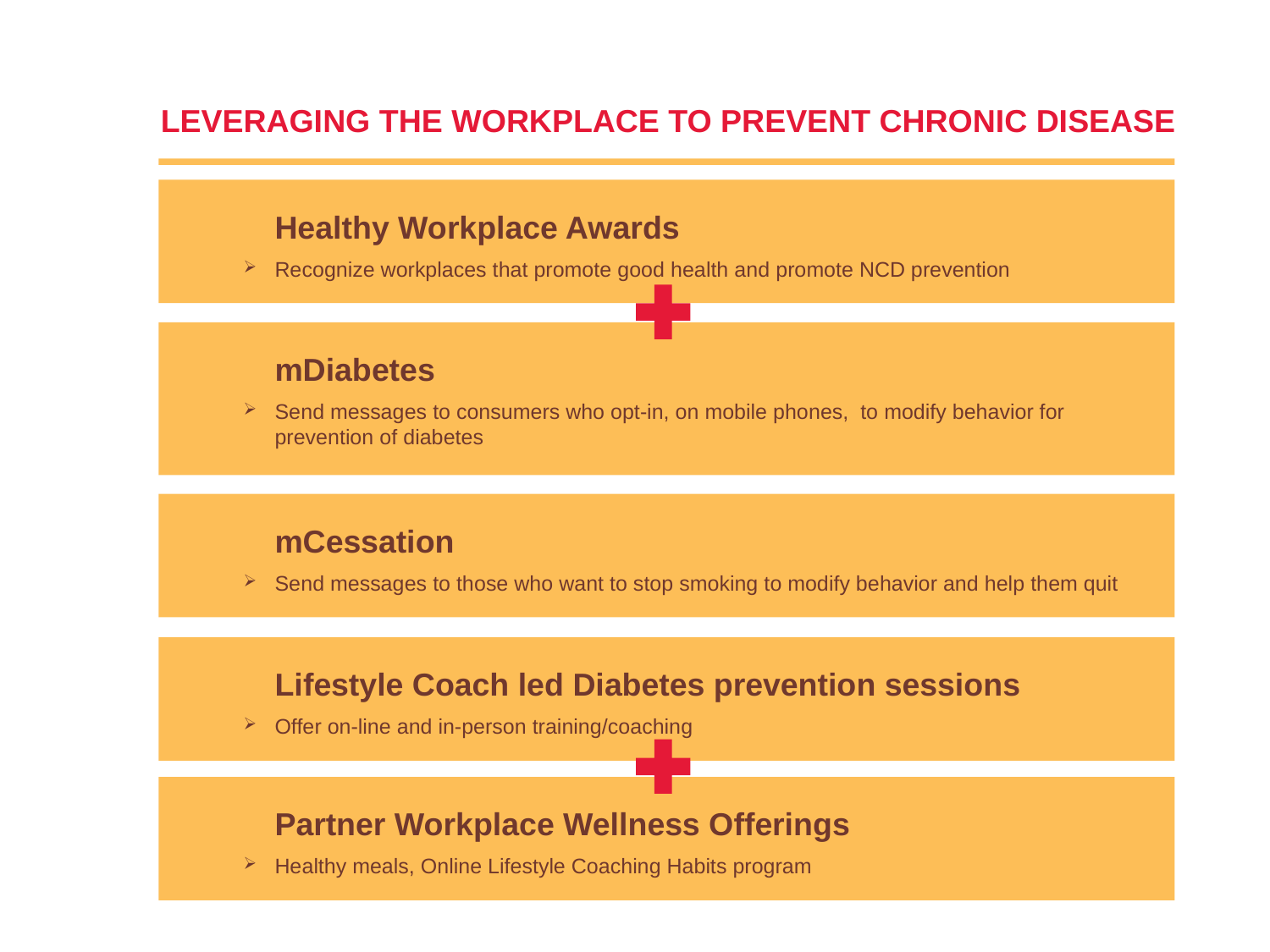

LEVERAGING THE WORKPLACE TO PREVENT CHRONIC DISEASE

	Healthy Workplace Awards
Recognize workplaces that promote good health and promote NCD prevention

	mDiabetes
Send messages to consumers who opt-in, on mobile phones,  to modify behavior for prevention of diabetes

	mCessation
Send messages to those who want to stop smoking to modify behavior and help them quit

	Lifestyle Coach led Diabetes prevention sessions
Offer on-line and in-person training/coaching

	Partner Workplace Wellness Offerings
Healthy meals, Online Lifestyle Coaching Habits program